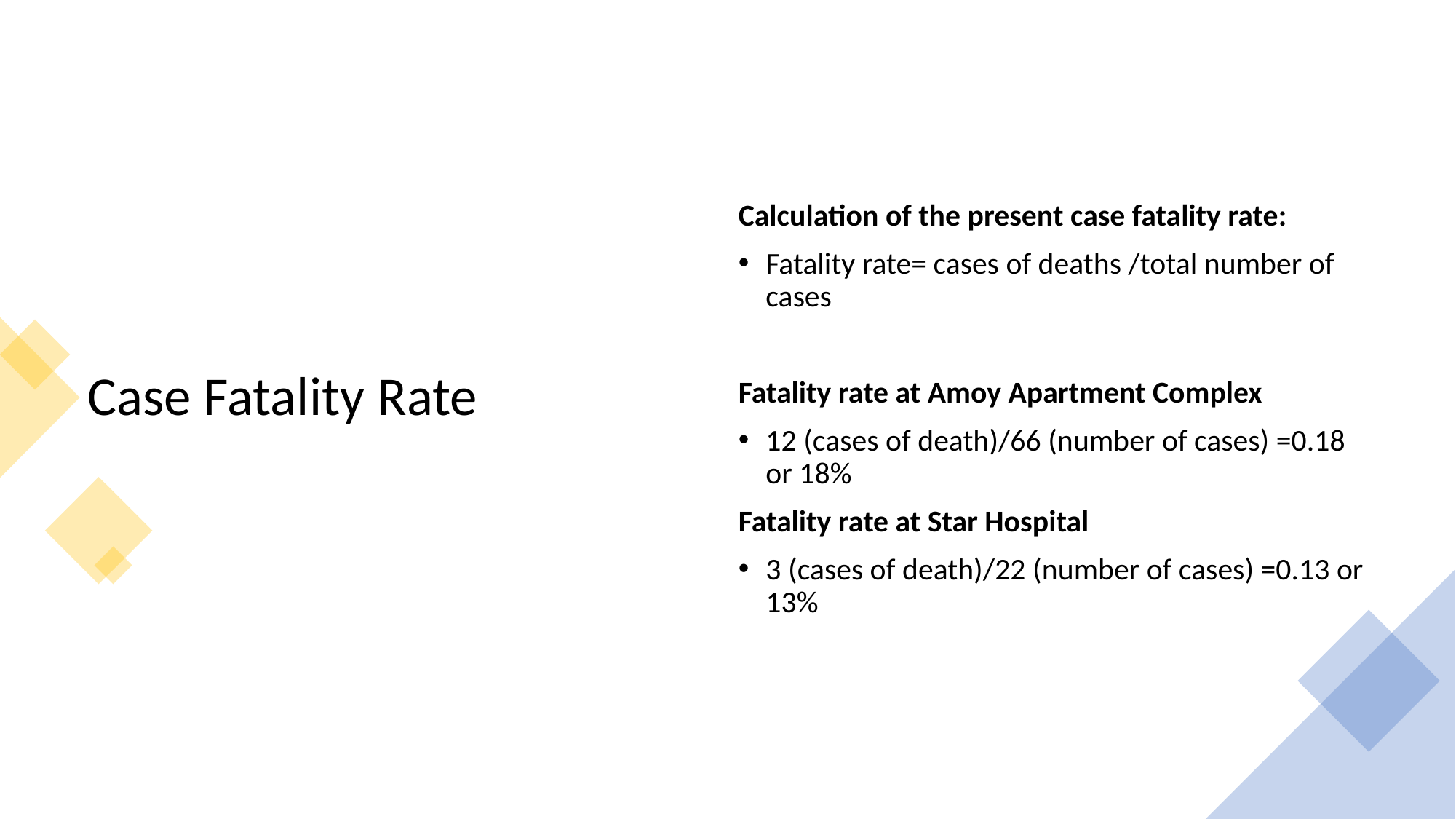

# Case Fatality Rate
Calculation of the present case fatality rate:
Fatality rate= cases of deaths /total number of cases

Fatality rate at Amoy Apartment Complex
12 (cases of death)/66 (number of cases) =0.18 or 18%
Fatality rate at Star Hospital
3 (cases of death)/22 (number of cases) =0.13 or 13%